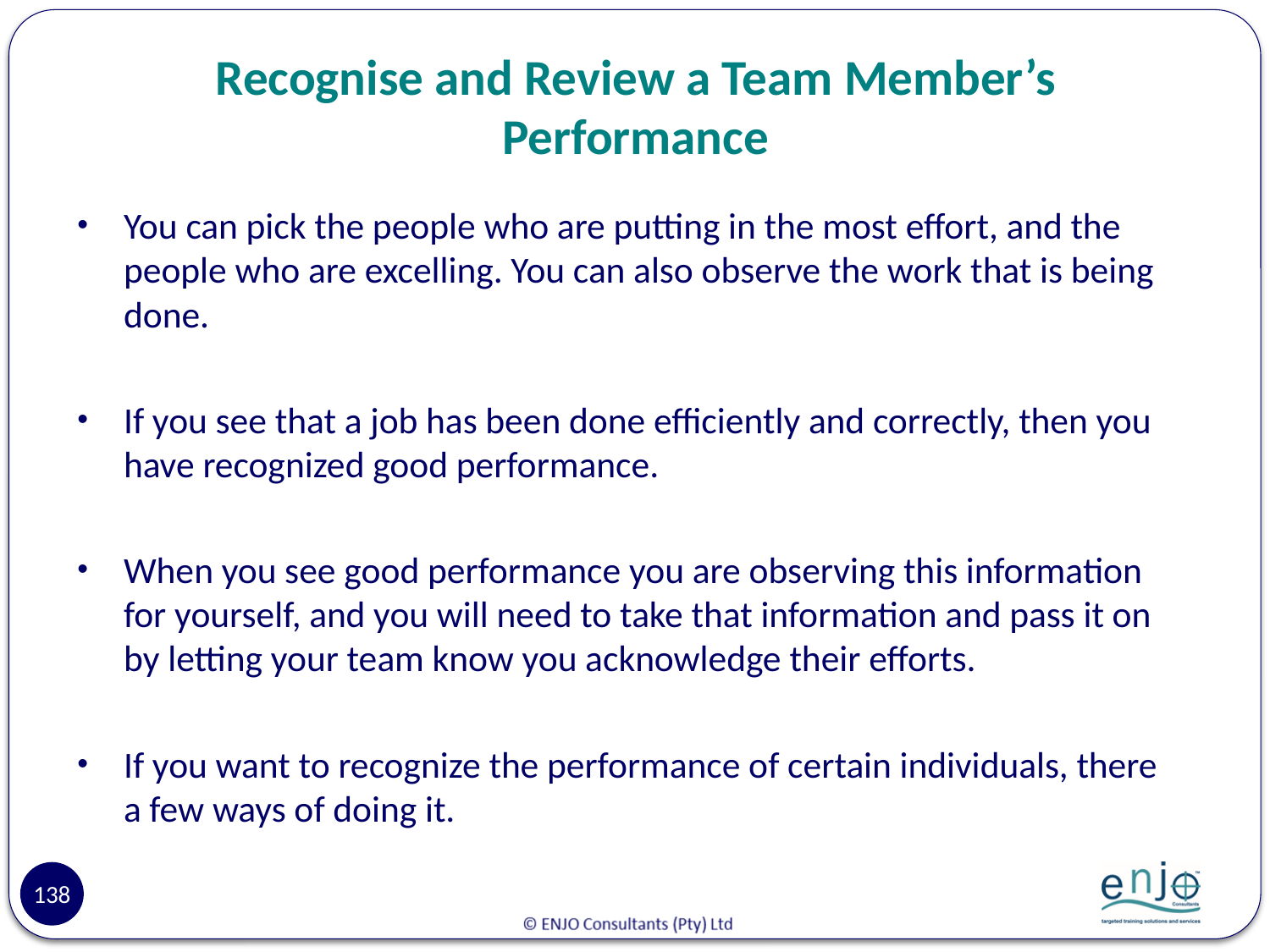

# Recognise and Review a Team Member’s Performance
You can pick the people who are putting in the most effort, and the people who are excelling. You can also observe the work that is being done.

If you see that a job has been done efficiently and correctly, then you have recognized good performance.

When you see good performance you are observing this information for yourself, and you will need to take that information and pass it on by letting your team know you acknowledge their efforts.

If you want to recognize the performance of certain individuals, there a few ways of doing it.

138